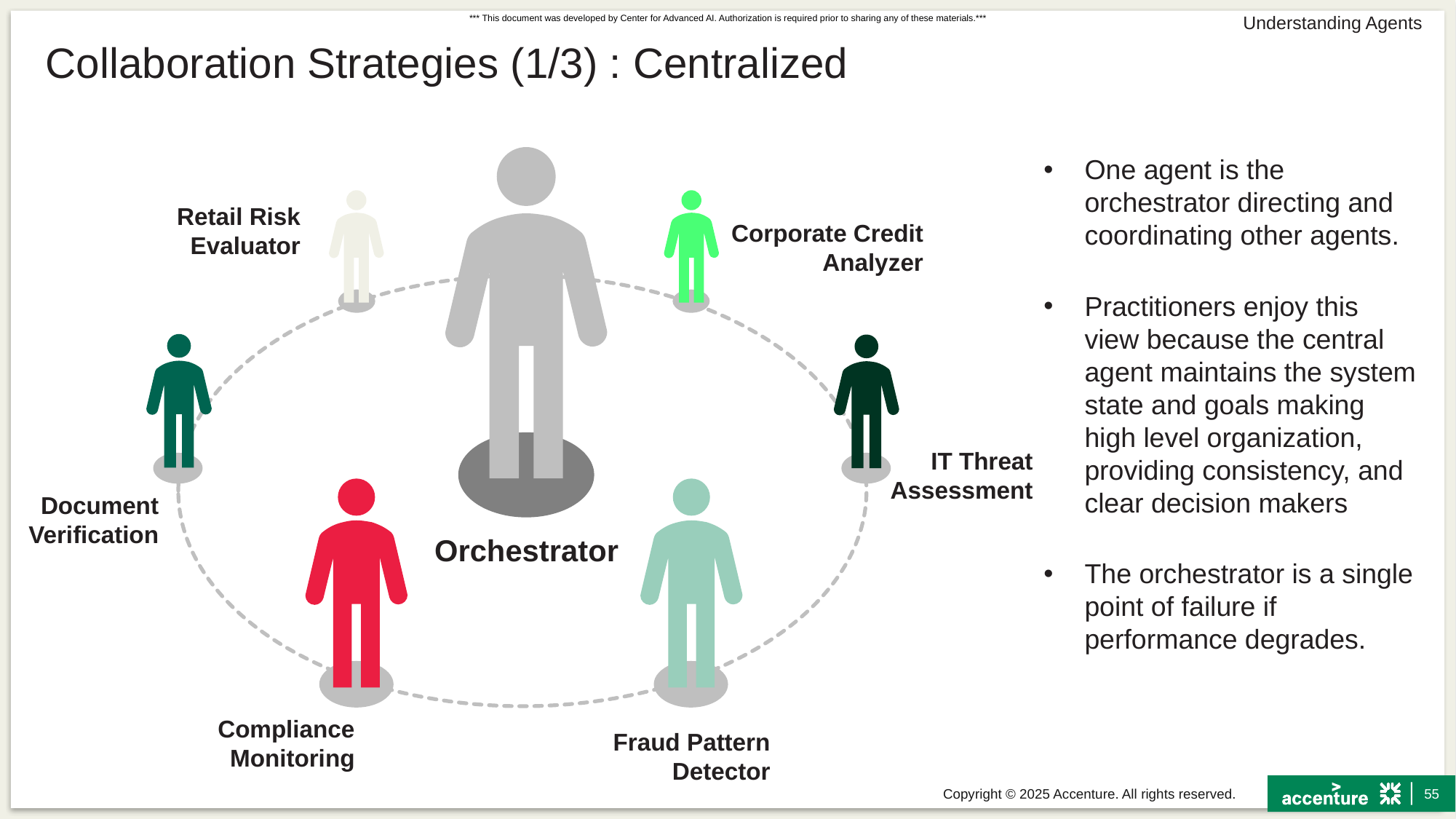

# Collaboration Strategies (1/3) : Centralized

One agent is the orchestrator directing and coordinating other agents.
Practitioners enjoy this view because the central agent maintains the system state and goals making high level organization, providing consistency, and clear decision makers
The orchestrator is a single point of failure if performance degrades.

Retail Risk Evaluator
Corporate Credit Analyzer

IT Threat Assessment

Document Verification
Orchestrator

Compliance Monitoring
Fraud Pattern Detector